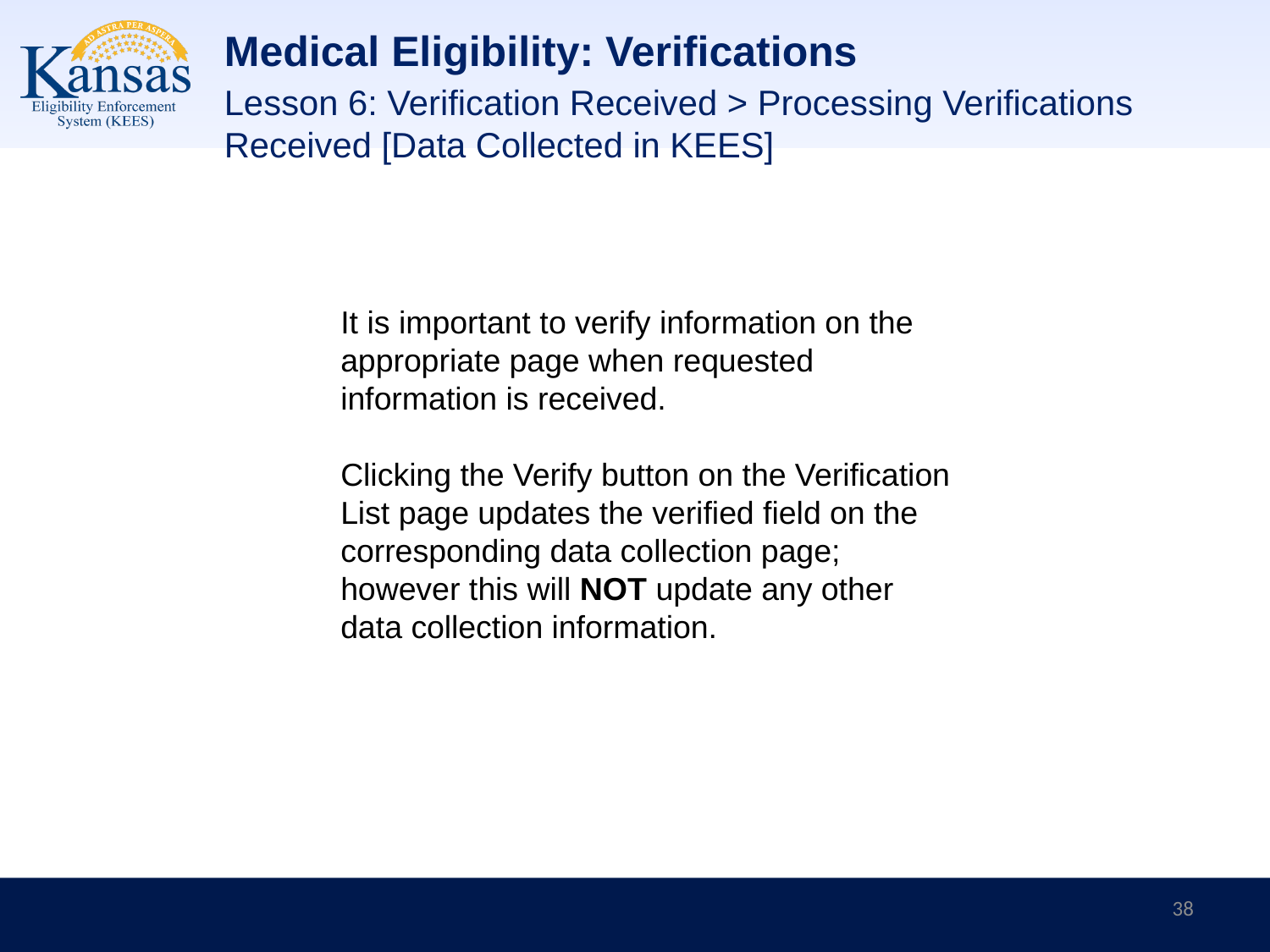

# Medical Eligibility: Verifications
Lesson 6: Verification Received > Processing Verifications Received [Data Collected in KEES]
It is important to verify information on the appropriate page when requested information is received.

Clicking the Verify button on the Verification List page updates the verified field on the corresponding data collection page; however this will NOT update any other data collection information.

38